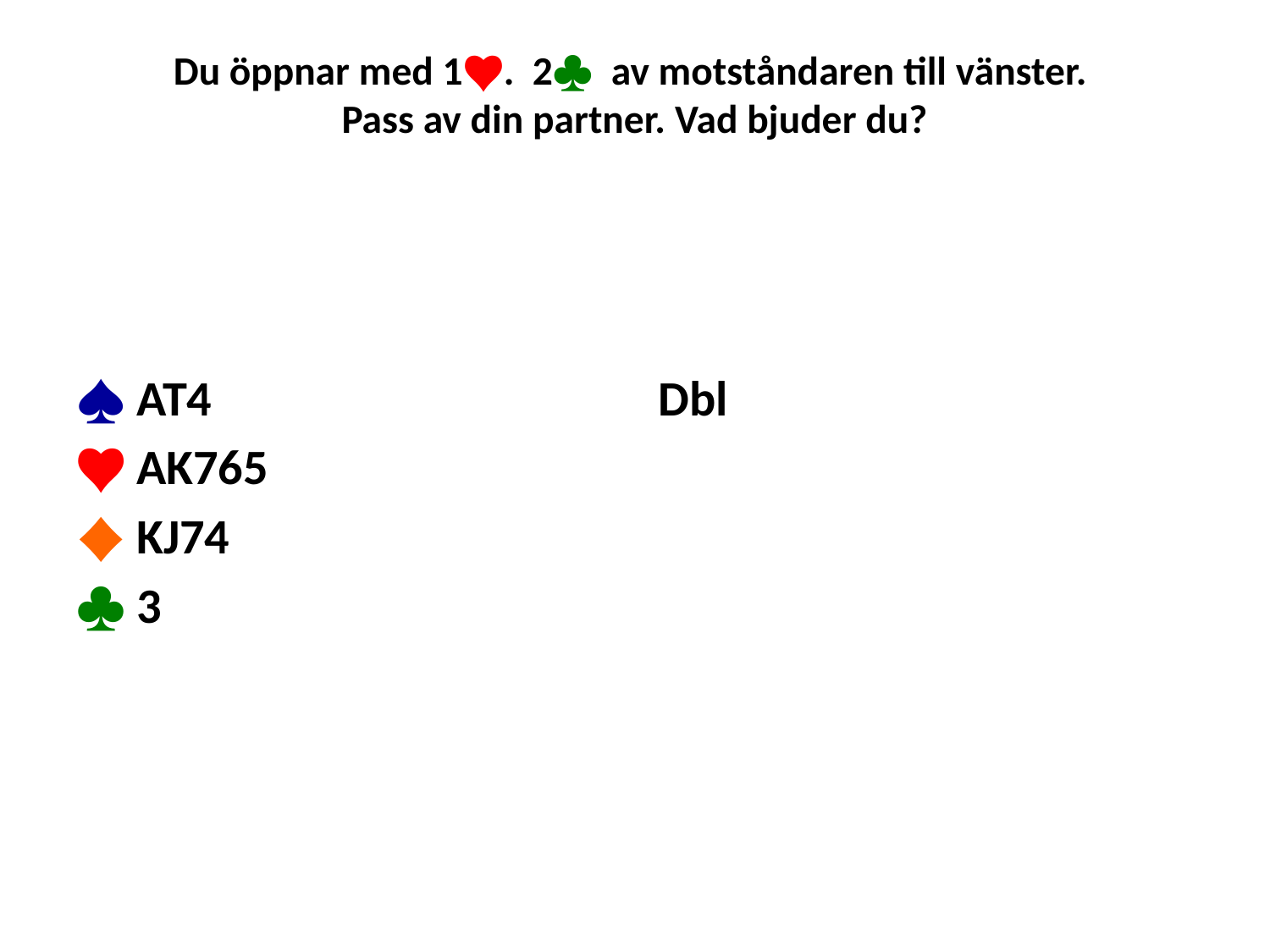

# Du öppnar med 1♥.  2♣  av motståndaren till vänster. Pass av din partner. Vad bjuder du?

♠ AT4
♥ AK765
♦ KJ74
♣ 3

Dbl